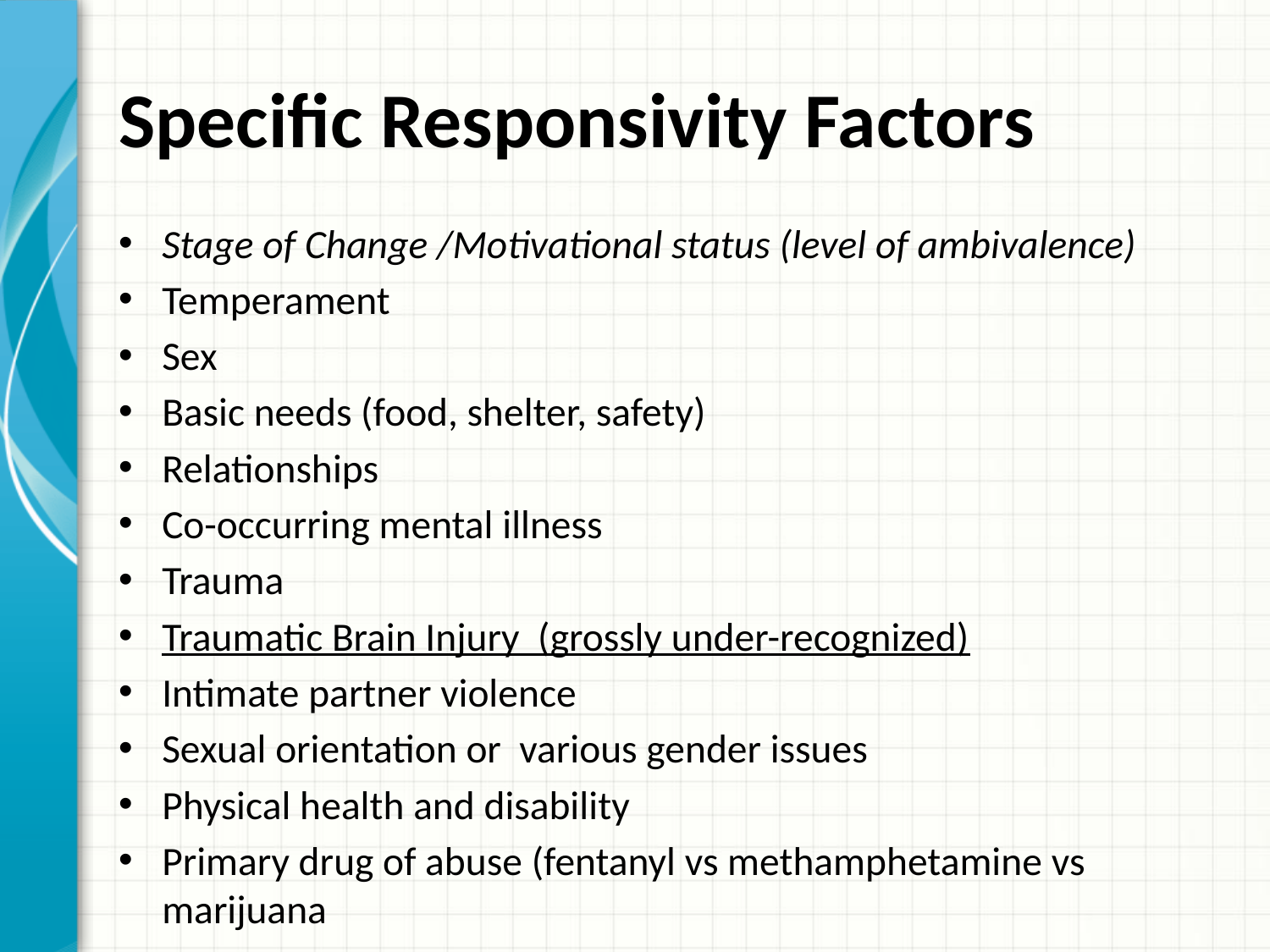

# Specific Responsivity Factors
Stage of Change /Motivational status (level of ambivalence)
Temperament
Sex
Basic needs (food, shelter, safety)
Relationships
Co-occurring mental illness
Trauma
Traumatic Brain Injury  (grossly under-recognized)
Intimate partner violence
Sexual orientation or  various gender issues
Physical health and disability
Primary drug of abuse (fentanyl vs methamphetamine vs marijuana